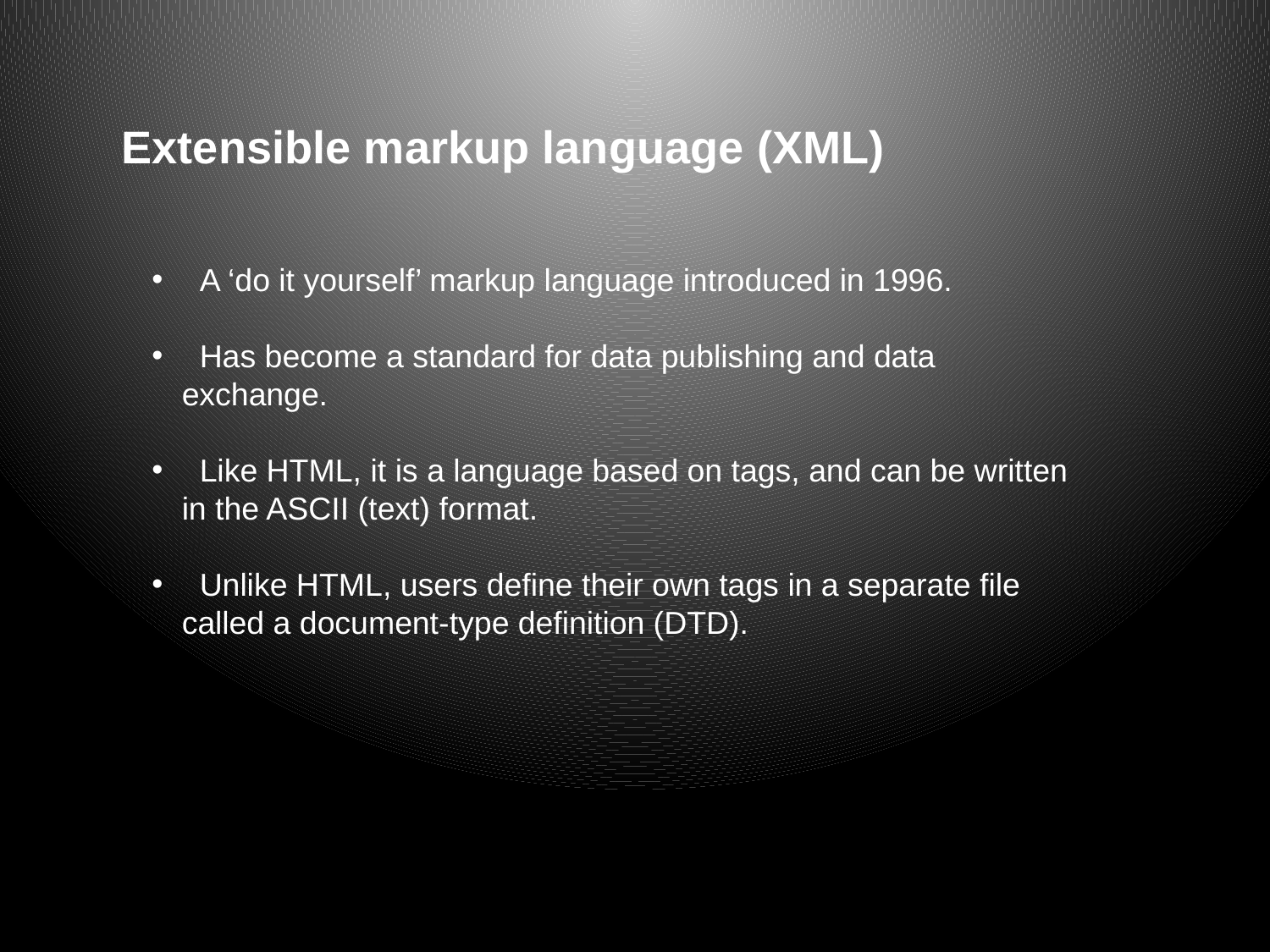

Extensible markup language (XML)

  A ‘do it yourself’ markup language introduced in 1996.

  Has become a standard for data publishing and data exchange.

  Like HTML, it is a language based on tags, and can be written in the ASCII (text) format.

  Unlike HTML, users define their own tags in a separate file called a document-type definition (DTD).